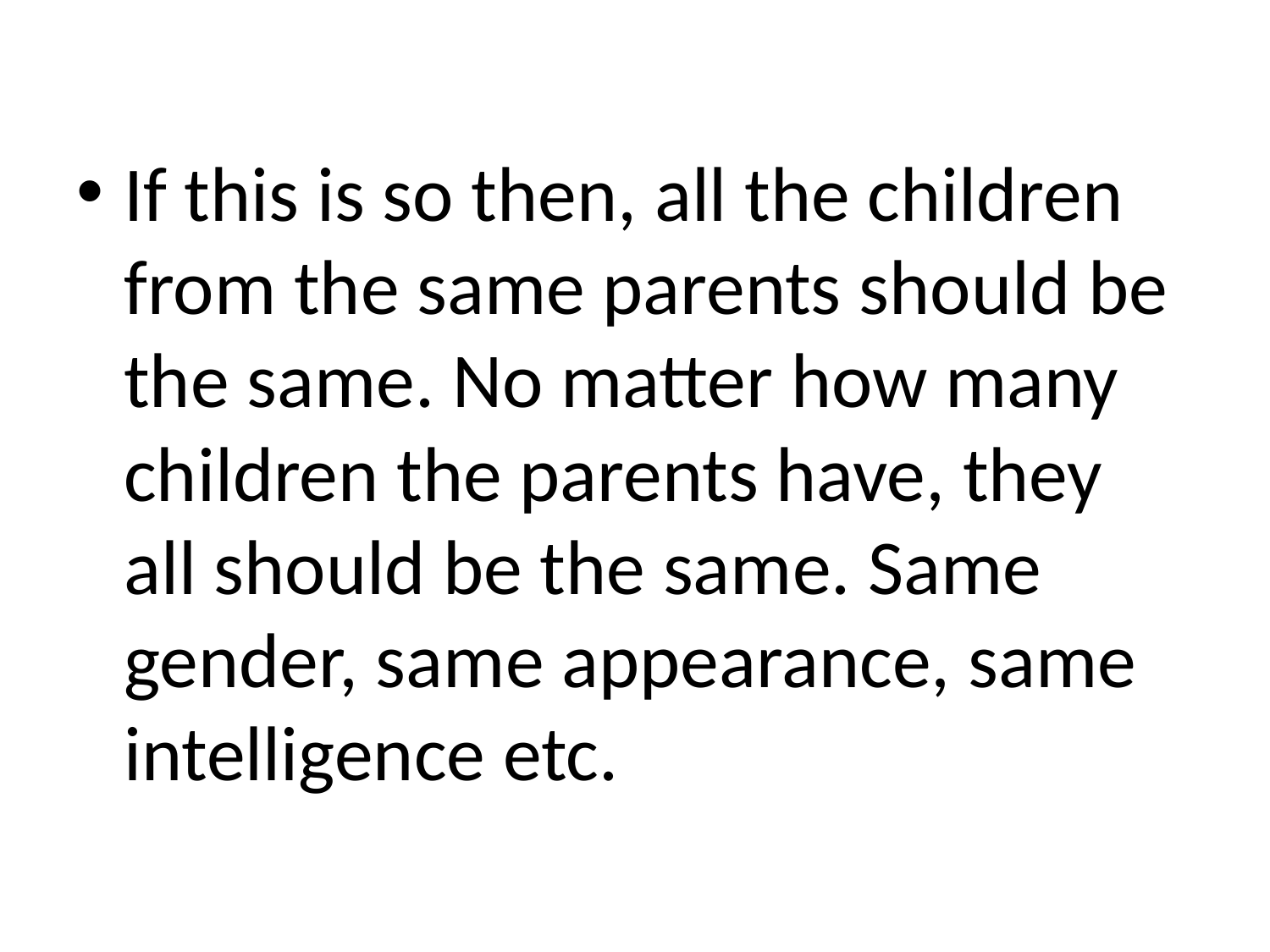

If this is so then, all the children from the same parents should be the same. No matter how many children the parents have, they all should be the same. Same gender, same appearance, same intelligence etc.